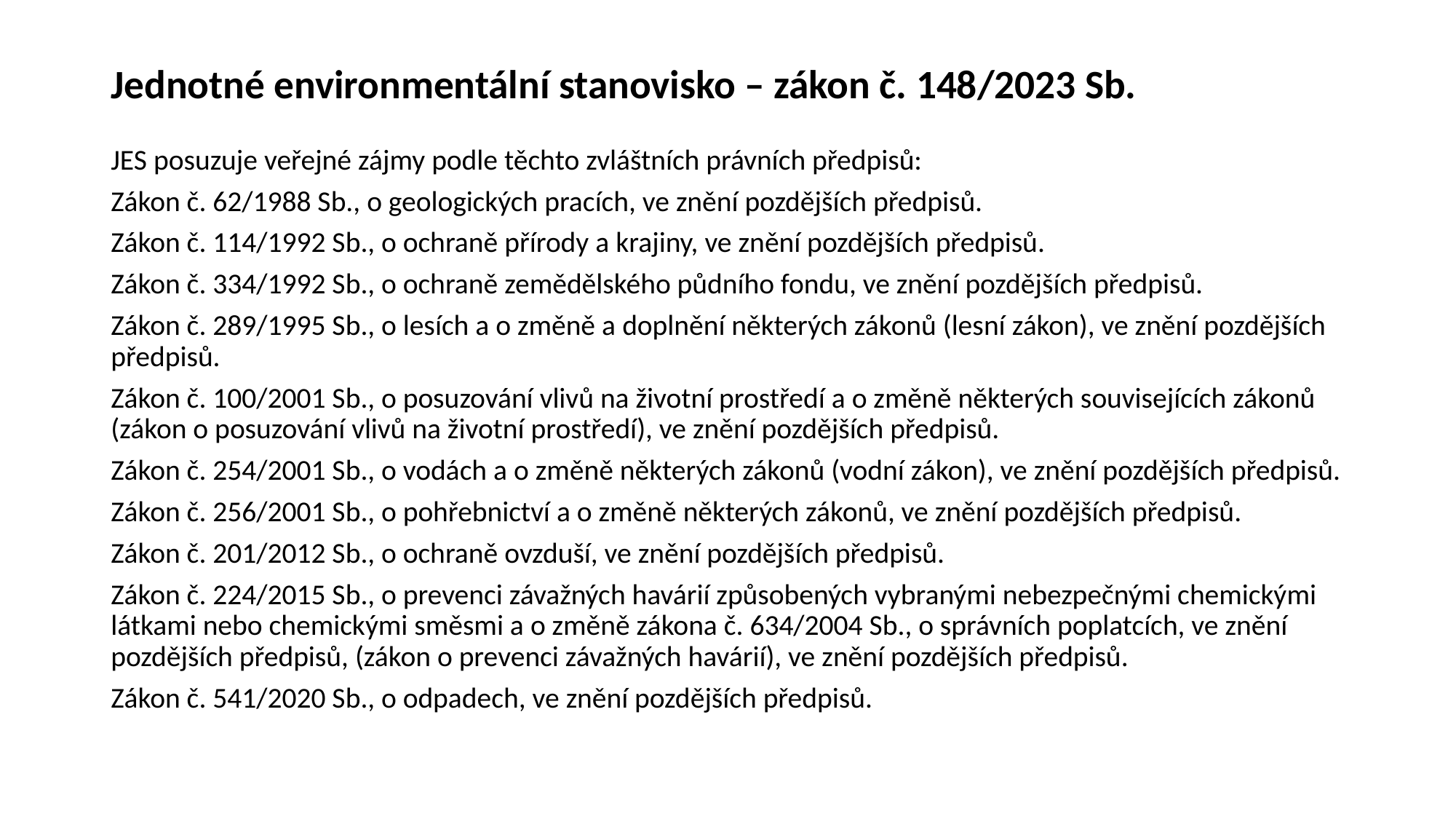

# Jednotné environmentální stanovisko – zákon č. 148/2023 Sb.
JES posuzuje veřejné zájmy podle těchto zvláštních právních předpisů:
Zákon č. 62/1988 Sb., o geologických pracích, ve znění pozdějších předpisů.
Zákon č. 114/1992 Sb., o ochraně přírody a krajiny, ve znění pozdějších předpisů.
Zákon č. 334/1992 Sb., o ochraně zemědělského půdního fondu, ve znění pozdějších předpisů.
Zákon č. 289/1995 Sb., o lesích a o změně a doplnění některých zákonů (lesní zákon), ve znění pozdějších předpisů.
Zákon č. 100/2001 Sb., o posuzování vlivů na životní prostředí a o změně některých souvisejících zákonů (zákon o posuzování vlivů na životní prostředí), ve znění pozdějších předpisů.
Zákon č. 254/2001 Sb., o vodách a o změně některých zákonů (vodní zákon), ve znění pozdějších předpisů.
Zákon č. 256/2001 Sb., o pohřebnictví a o změně některých zákonů, ve znění pozdějších předpisů.
Zákon č. 201/2012 Sb., o ochraně ovzduší, ve znění pozdějších předpisů.
Zákon č. 224/2015 Sb., o prevenci závažných havárií způsobených vybranými nebezpečnými chemickými látkami nebo chemickými směsmi a o změně zákona č. 634/2004 Sb., o správních poplatcích, ve znění pozdějších předpisů, (zákon o prevenci závažných havárií), ve znění pozdějších předpisů.
Zákon č. 541/2020 Sb., o odpadech, ve znění pozdějších předpisů.